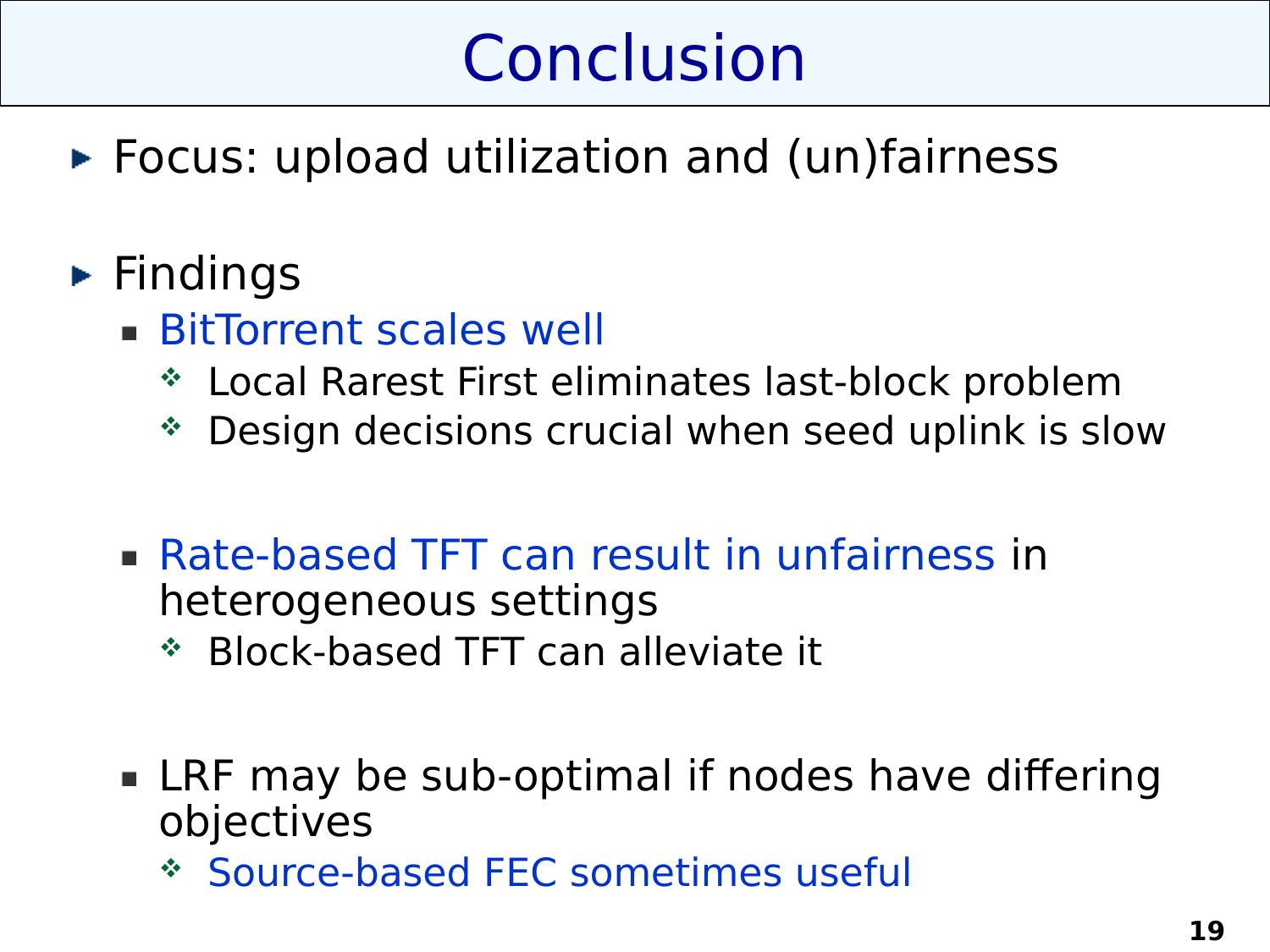

# Conclusion
Focus: upload utilization and (un)fairness

Findings
BitTorrent scales well
Local Rarest First eliminates last-block problem
Design decisions crucial when seed uplink is slow

Rate-based TFT can result in unfairness in heterogeneous settings
Block-based TFT can alleviate it

LRF may be sub-optimal if nodes have differing objectives
Source-based FEC sometimes useful
19